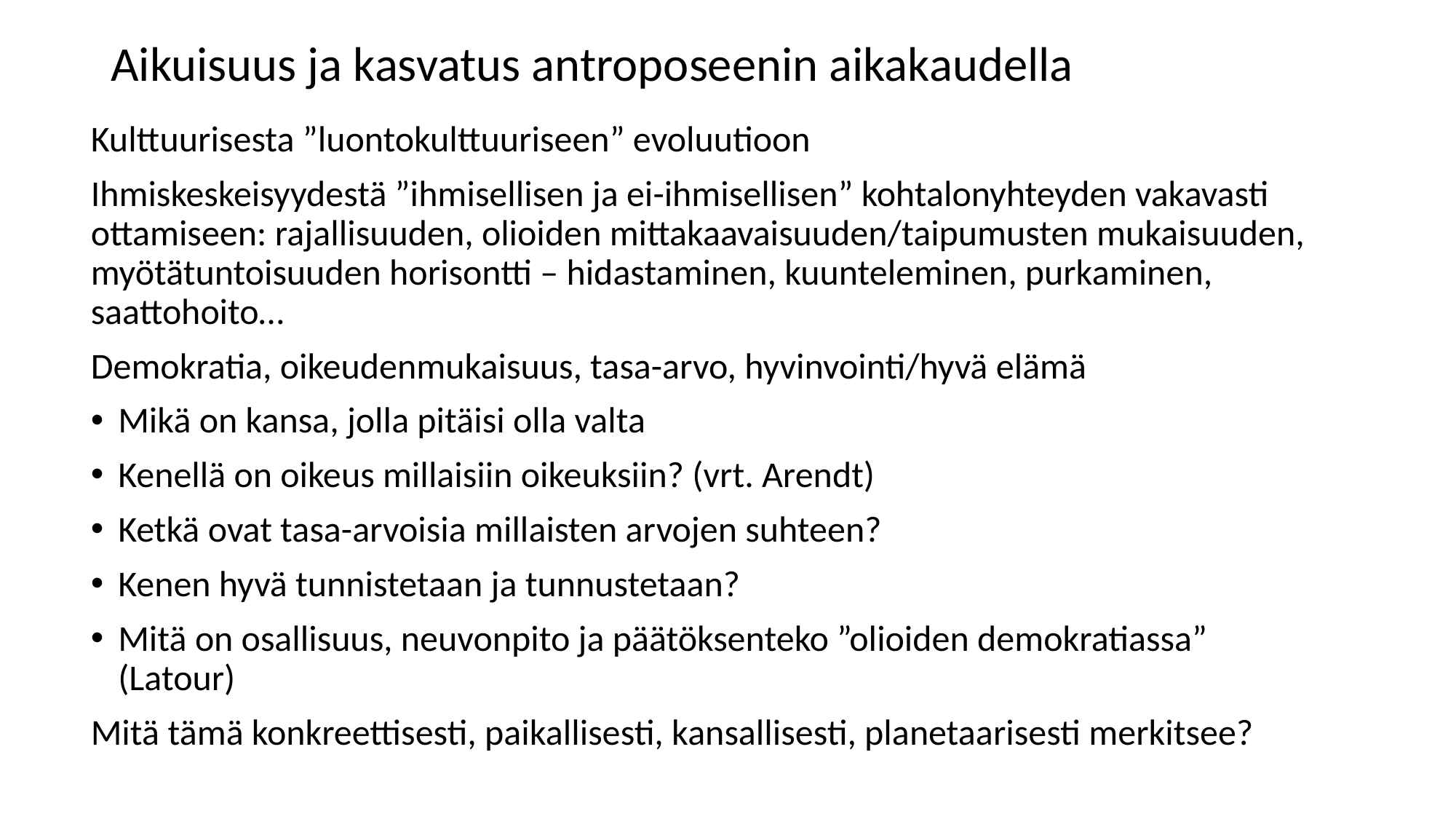

# Aikuisuus ja kasvatus antroposeenin aikakaudella
Kulttuurisesta ”luontokulttuuriseen” evoluutioon
Ihmiskeskeisyydestä ”ihmisellisen ja ei-ihmisellisen” kohtalonyhteyden vakavasti ottamiseen: rajallisuuden, olioiden mittakaavaisuuden/taipumusten mukaisuuden, myötätuntoisuuden horisontti – hidastaminen, kuunteleminen, purkaminen, saattohoito…
Demokratia, oikeudenmukaisuus, tasa-arvo, hyvinvointi/hyvä elämä
Mikä on kansa, jolla pitäisi olla valta
Kenellä on oikeus millaisiin oikeuksiin? (vrt. Arendt)
Ketkä ovat tasa-arvoisia millaisten arvojen suhteen?
Kenen hyvä tunnistetaan ja tunnustetaan?
Mitä on osallisuus, neuvonpito ja päätöksenteko ”olioiden demokratiassa” (Latour)
Mitä tämä konkreettisesti, paikallisesti, kansallisesti, planetaarisesti merkitsee?